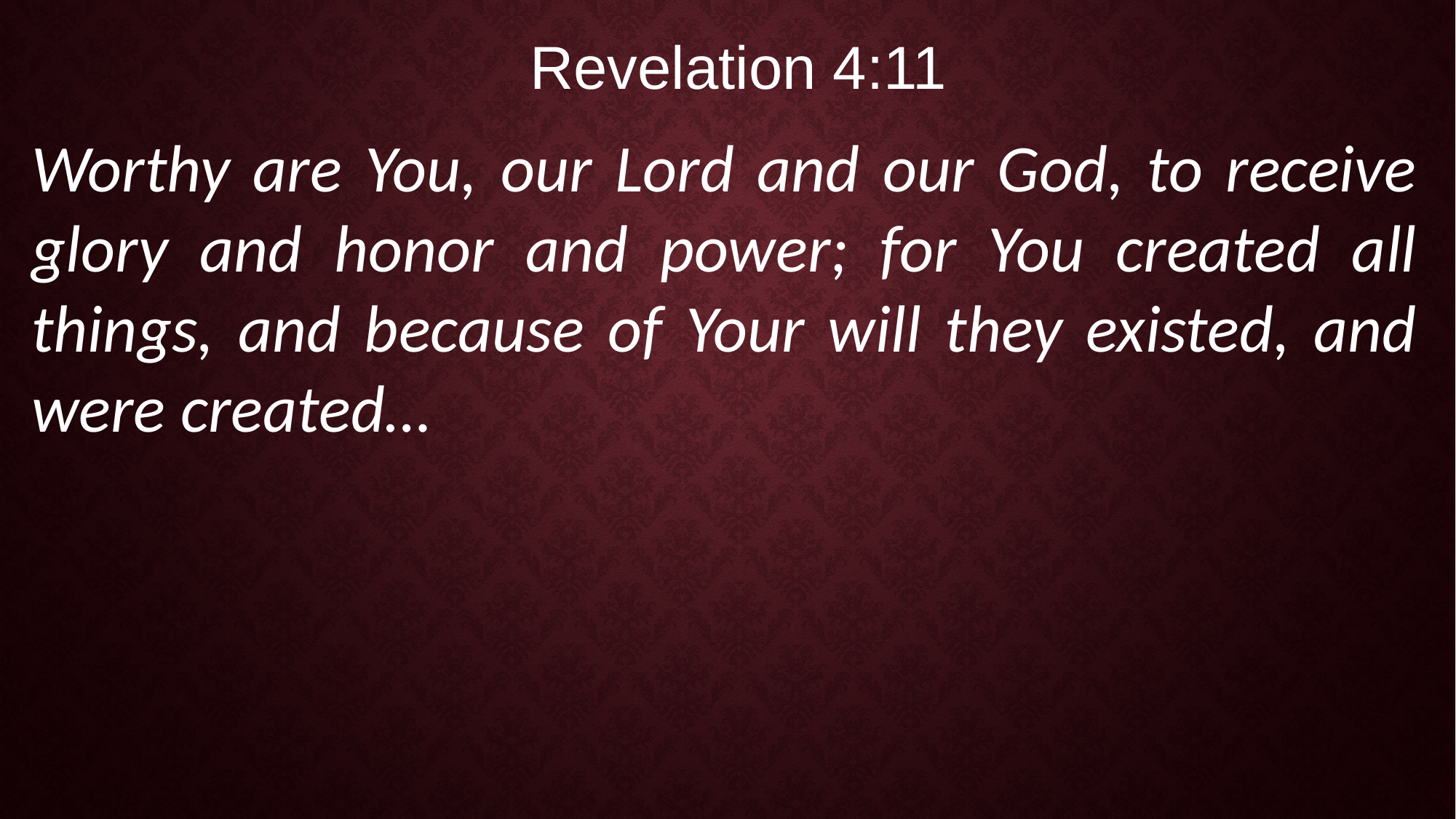

Revelation 4:11
Worthy are You, our Lord and our God, to receive glory and honor and power; for You created all things, and because of Your will they existed, and were created…